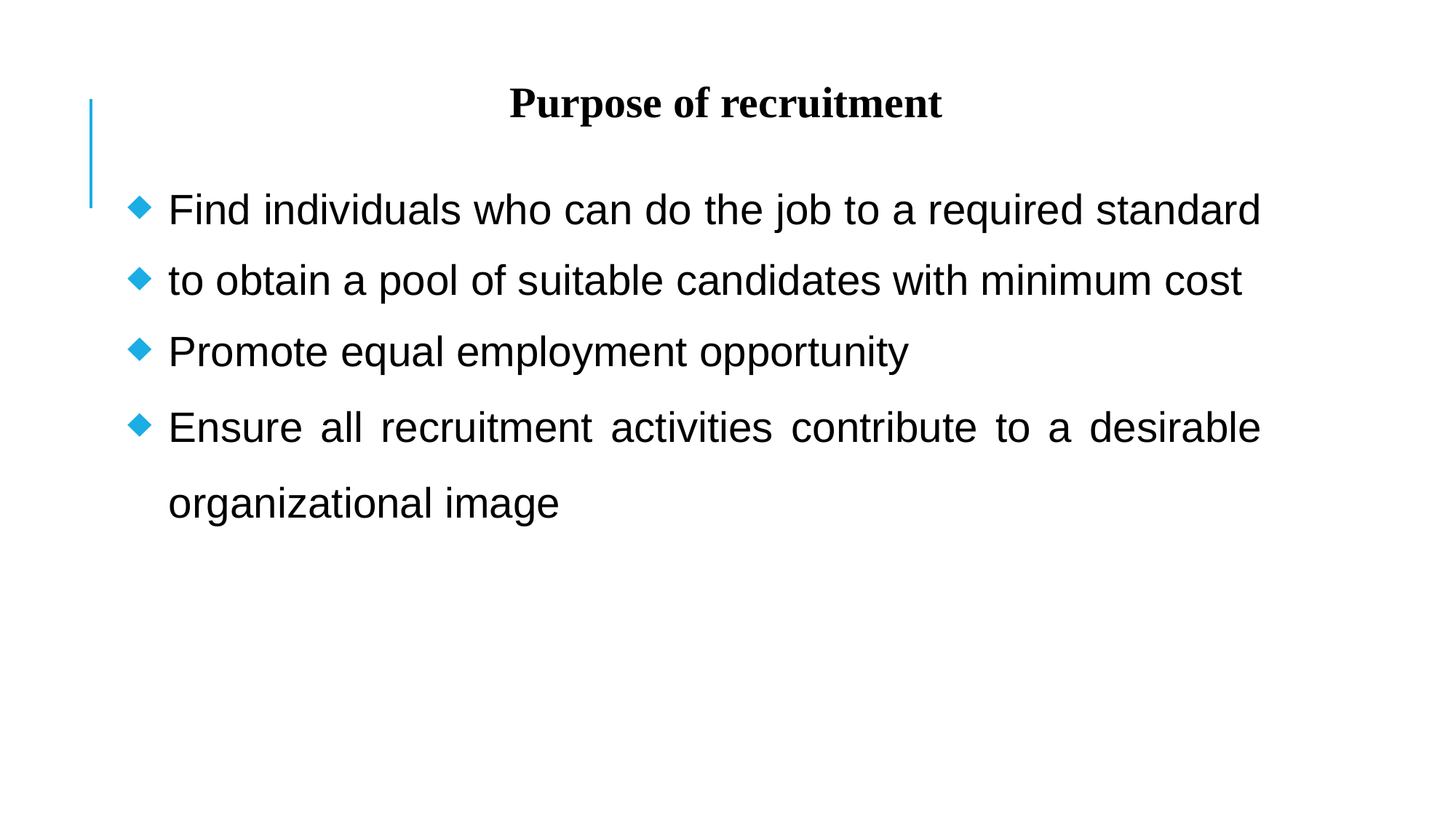

# Purpose of recruitment
Find individuals who can do the job to a required standard
to obtain a pool of suitable candidates with minimum cost
Promote equal employment opportunity
Ensure all recruitment activities contribute to a desirable organizational image